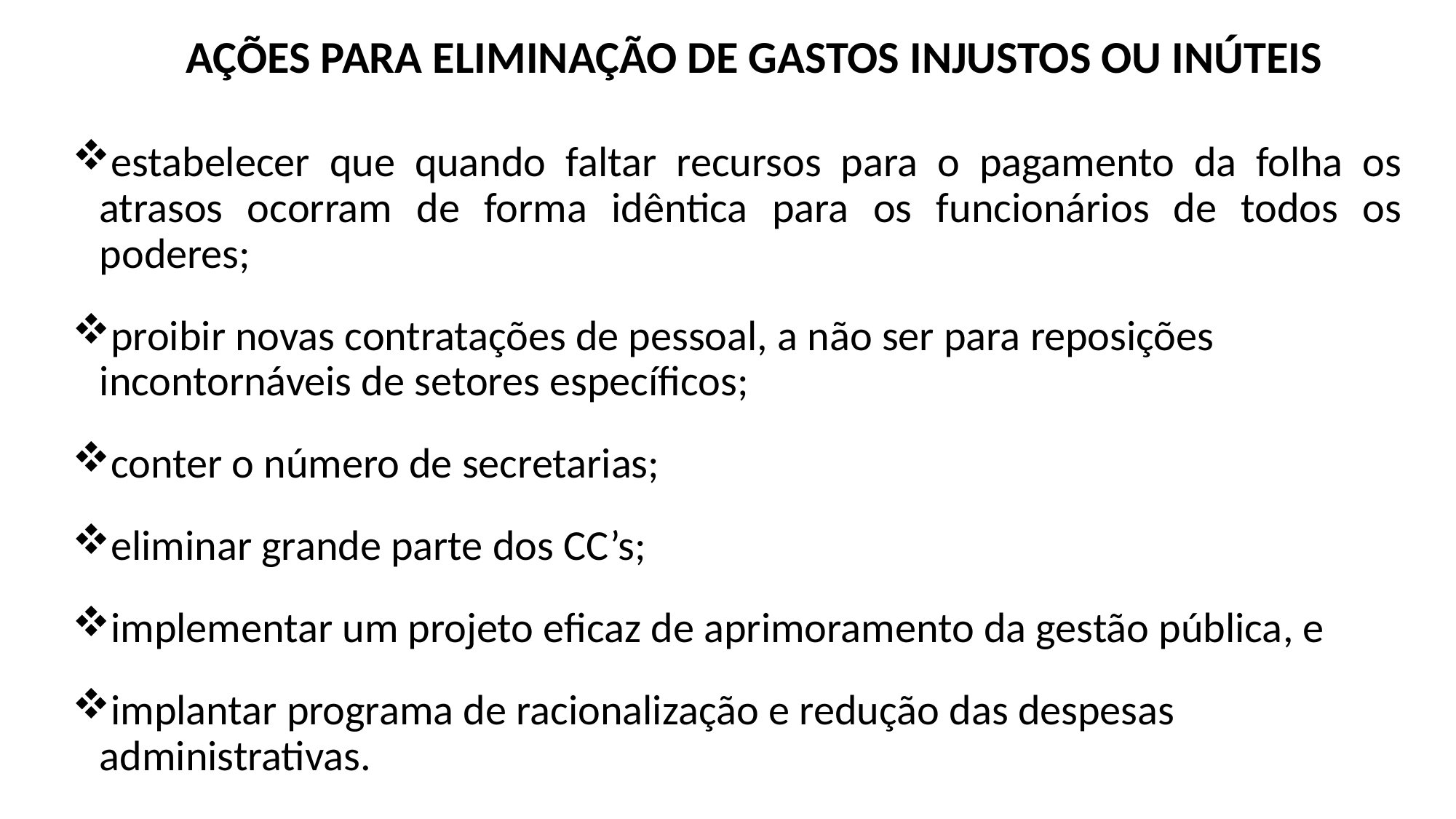

# AÇÕES PARA ELIMINAÇÃO DE GASTOS INJUSTOS OU INÚTEIS
estabelecer que quando faltar recursos para o pagamento da folha os atrasos ocorram de forma idêntica para os funcionários de todos os poderes;
proibir novas contratações de pessoal, a não ser para reposições incontornáveis de setores específicos;
conter o número de secretarias;
eliminar grande parte dos CC’s;
implementar um projeto eficaz de aprimoramento da gestão pública, e
implantar programa de racionalização e redução das despesas administrativas.